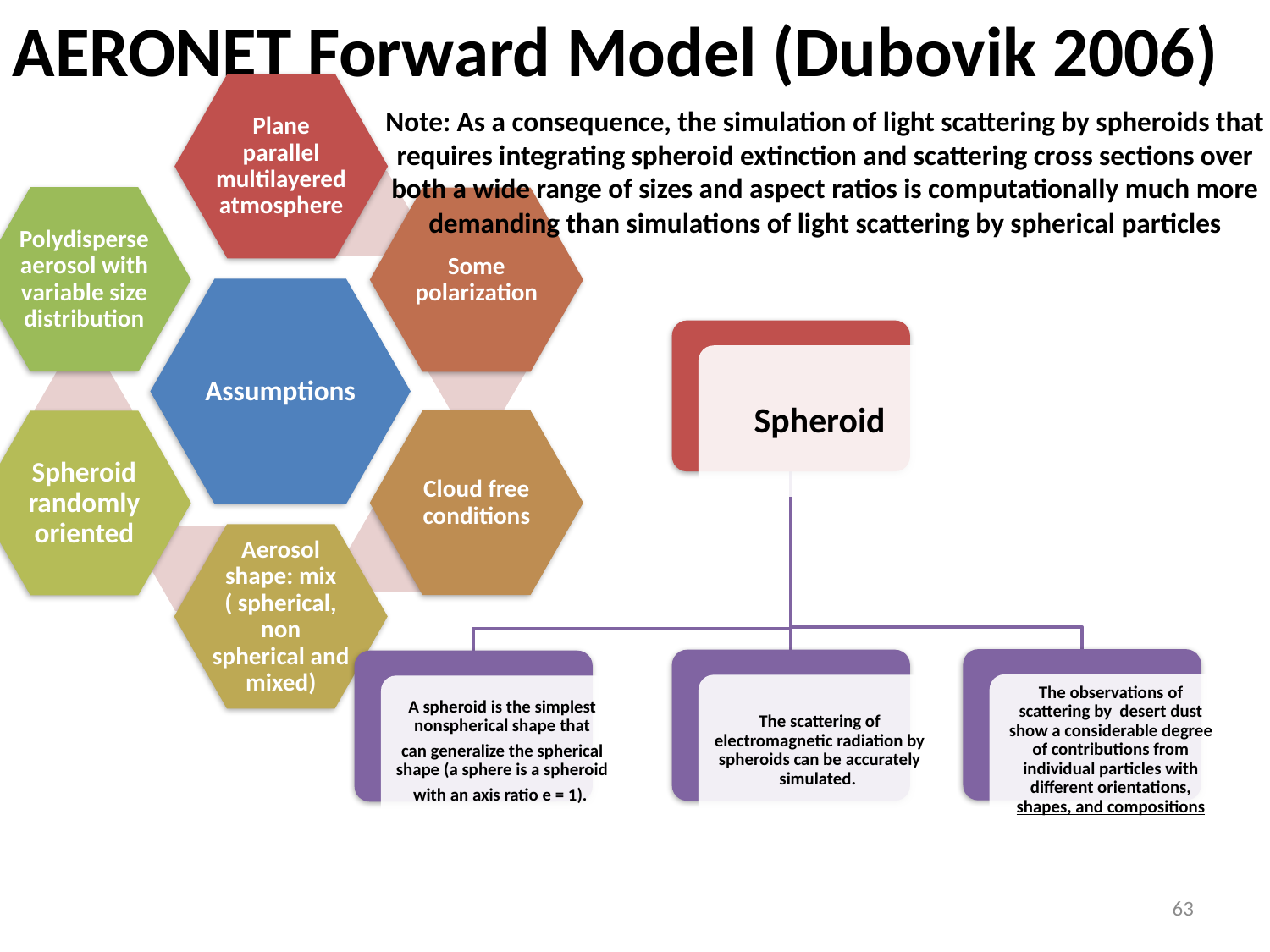

AERONET Forward Model (Dubovik 2006)
Assumptions
Plane parallel multilayered atmosphere
Some polarization
Cloud free conditions
Aerosol shape: mix ( spherical, non spherical and mixed)
Spheroid randomly oriented
Polydisperse aerosol with variable size distribution
Note: As a consequence, the simulation of light scattering by spheroids that requires integrating spheroid extinction and scattering cross sections over both a wide range of sizes and aspect ratios is computationally much more demanding than simulations of light scattering by spherical particles
Spheroid
A spheroid is the simplest nonspherical shape that
can generalize the spherical shape (a sphere is a spheroid
with an axis ratio e = 1).
The scattering of electromagnetic radiation by spheroids can be accurately simulated.
The observations of scattering by  desert dust show a considerable degree of contributions from individual particles with different orientations, shapes, and compositions
63